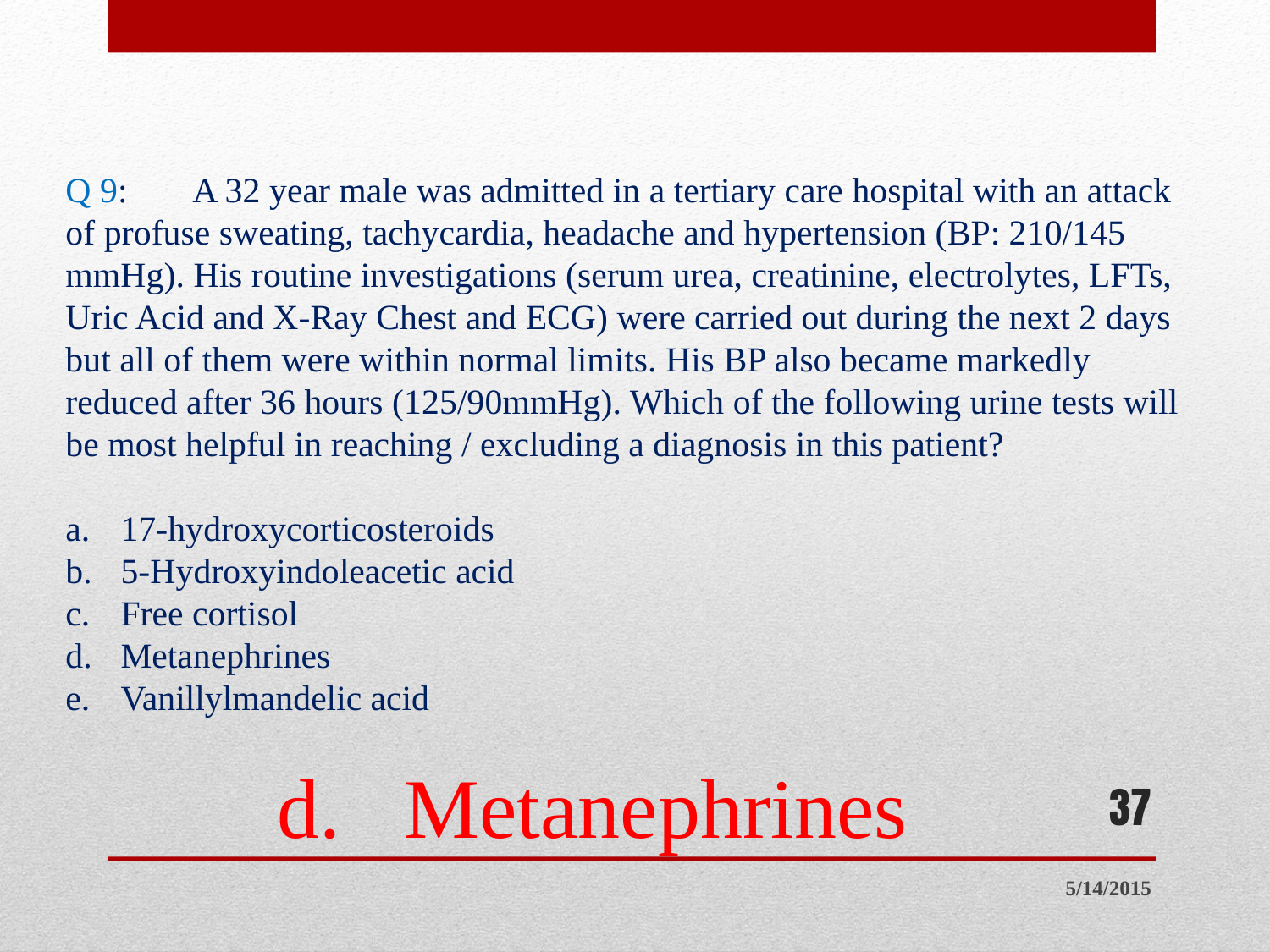

# Q 9:	A 32 year male was admitted in a tertiary care hospital with an attack of profuse sweating, tachycardia, headache and hypertension (BP: 210/145 mmHg). His routine investigations (serum urea, creatinine, electrolytes, LFTs, Uric Acid and X-Ray Chest and ECG) were carried out during the next 2 days but all of them were within normal limits. His BP also became markedly reduced after 36 hours (125/90mmHg). Which of the following urine tests will be most helpful in reaching / excluding a diagnosis in this patient? a.	17-hydroxycorticosteroids b.	5-Hydroxyindoleacetic acid c.	Free cortisol d.	Metanephrines e.	Vanillylmandelic acid
d.	Metanephrines
37
5/14/2015